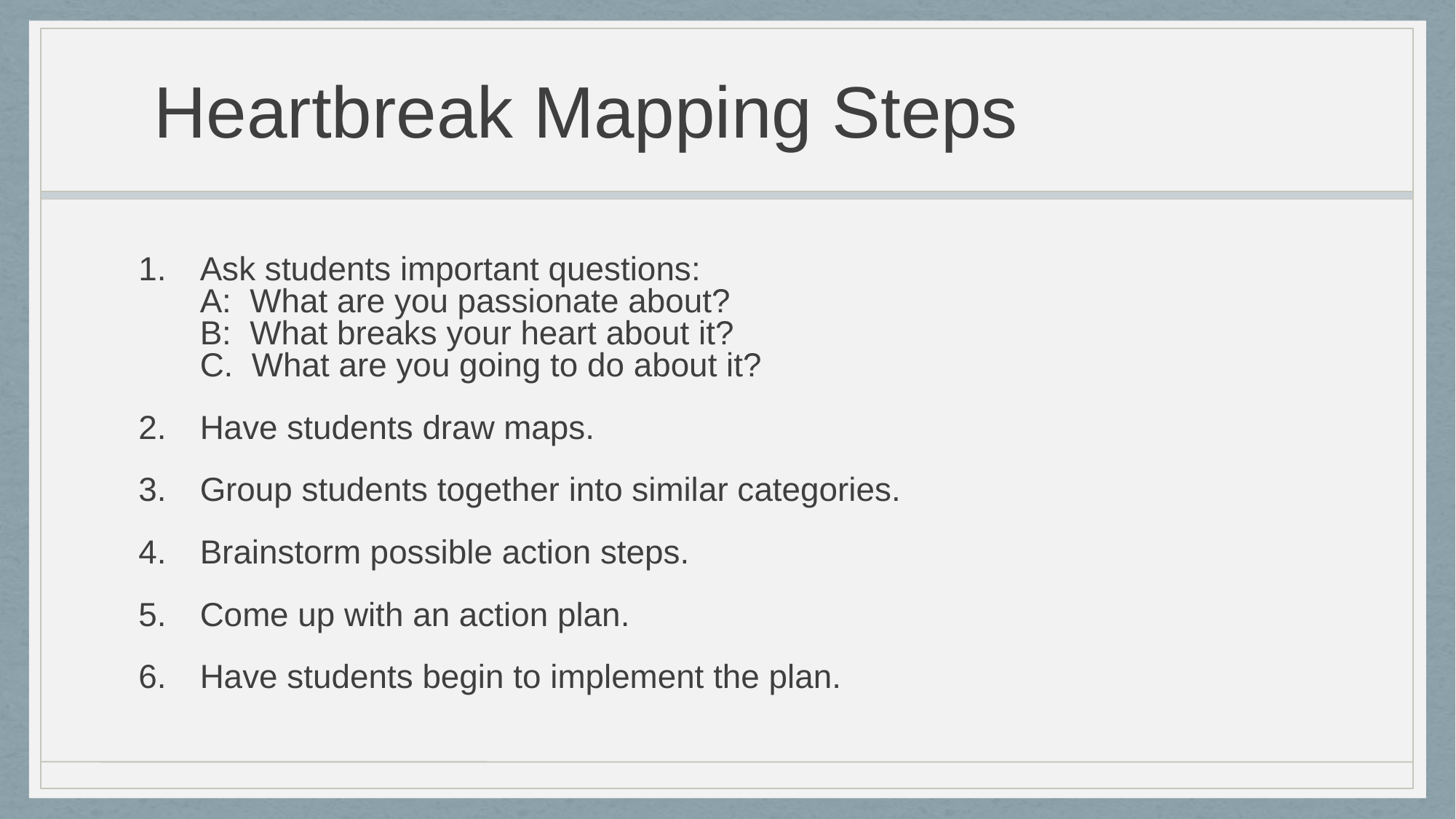

# Heartbreak Mapping Steps
Ask students important questions:
A:  What are you passionate about?
B:  What breaks your heart about it?
C.  What are you going to do about it?
Have students draw maps.
Group students together into similar categories.
Brainstorm possible action steps.
Come up with an action plan.
Have students begin to implement the plan.